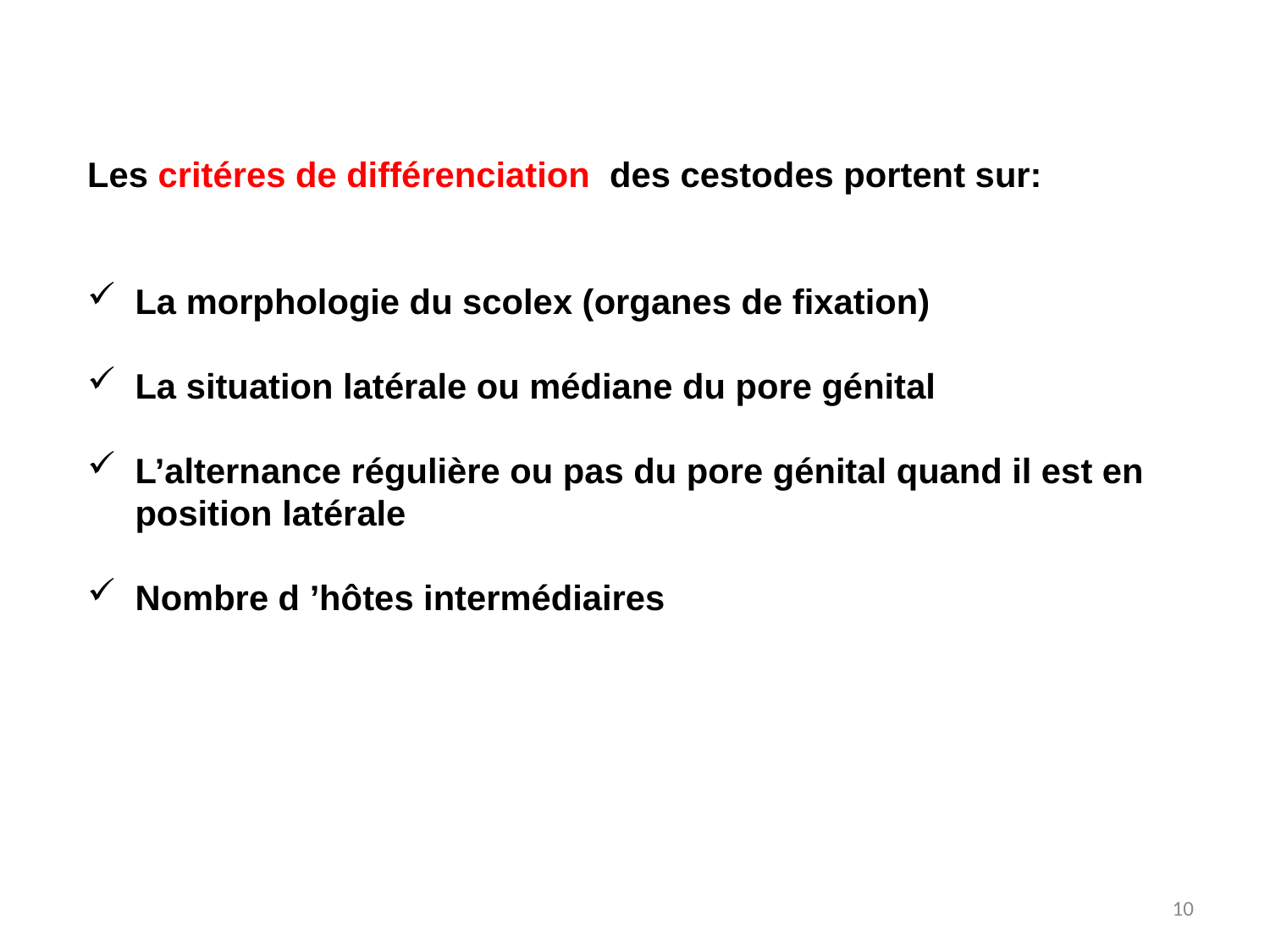

Les critéres de différenciation  des cestodes portent sur:

La morphologie du scolex (organes de fixation)

La situation latérale ou médiane du pore génital

L’alternance régulière ou pas du pore génital quand il est en position latérale

Nombre d ’hôtes intermédiaires
10